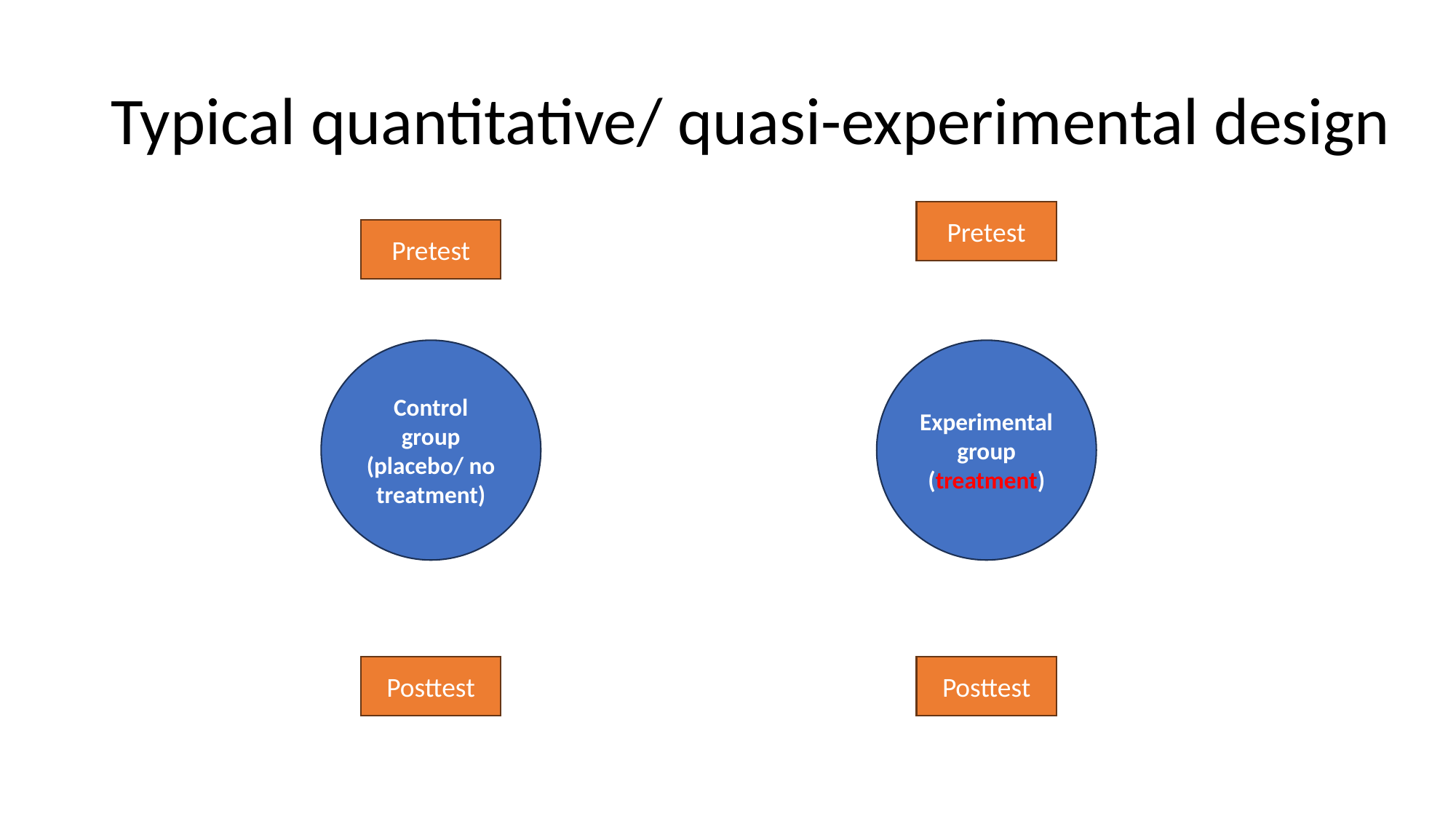

# Typical quantitative/ quasi-experimental design
Pretest
Pretest
Control group (placebo/ no treatment)
Experimental group (treatment)
Posttest
Posttest